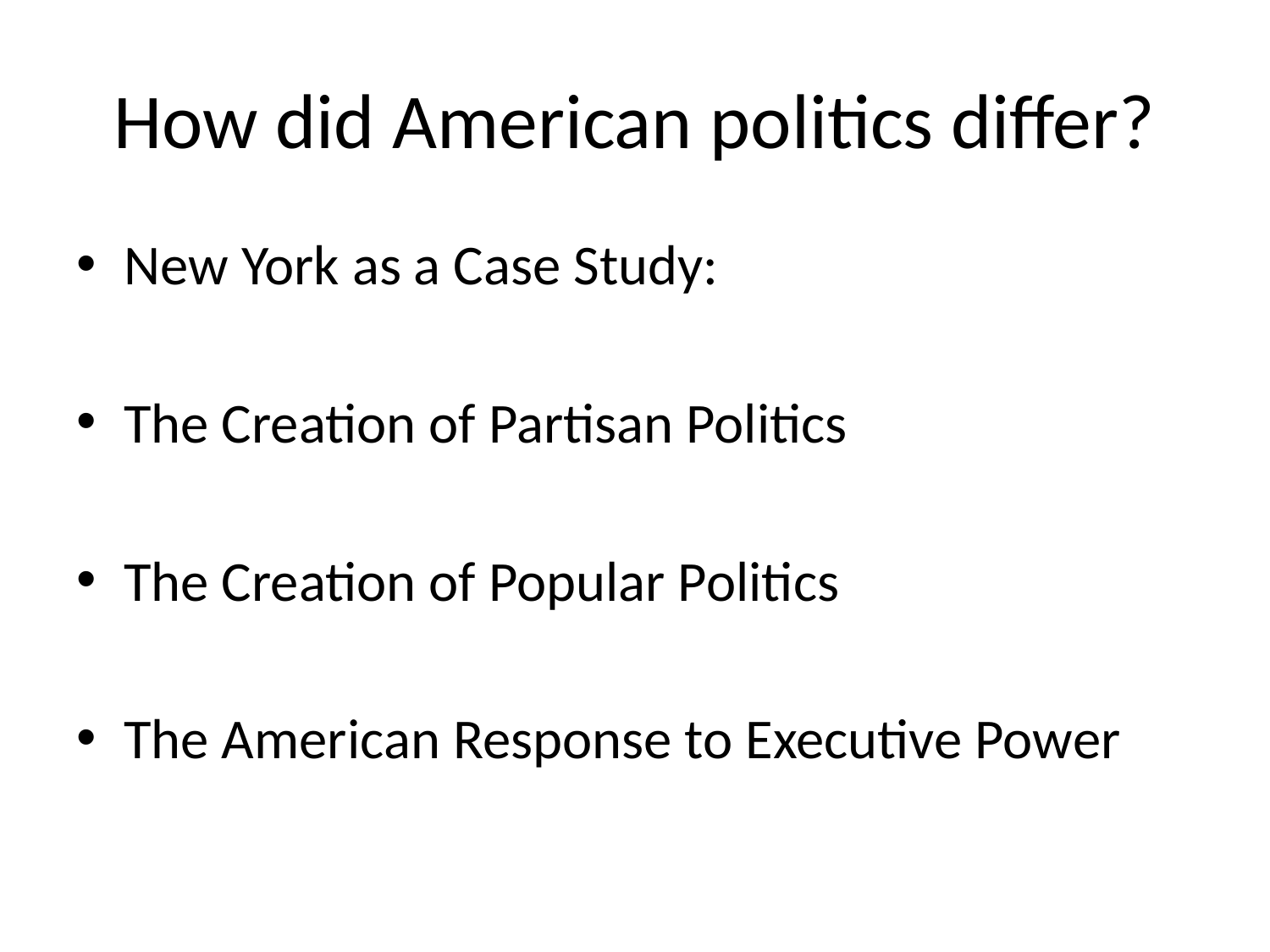

# How did American politics differ?
New York as a Case Study:

The Creation of Partisan Politics

The Creation of Popular Politics

The American Response to Executive Power